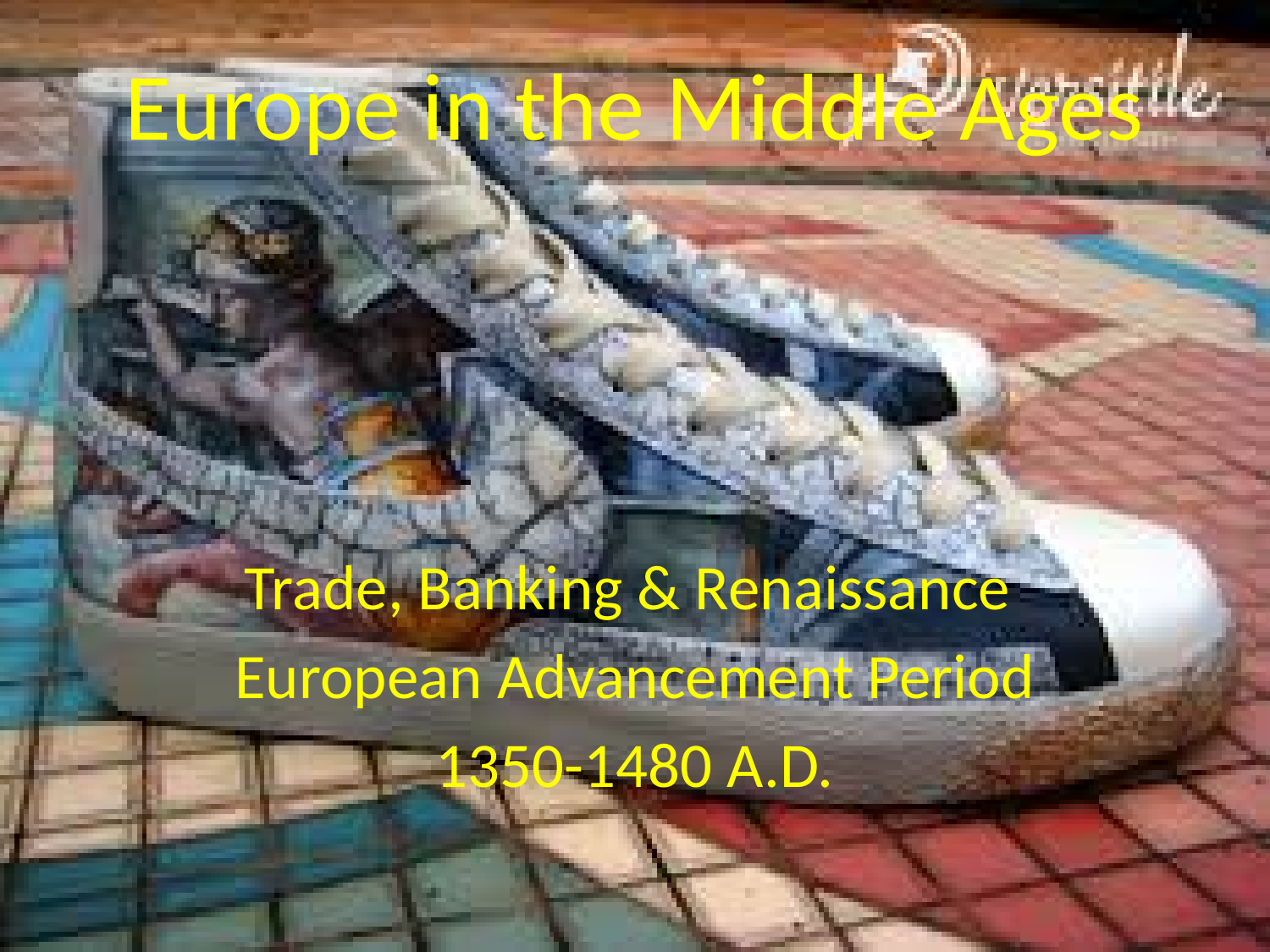

# Europe in the Middle Ages
Trade, Banking & Renaissance
European Advancement Period
1350-1480 A.D.